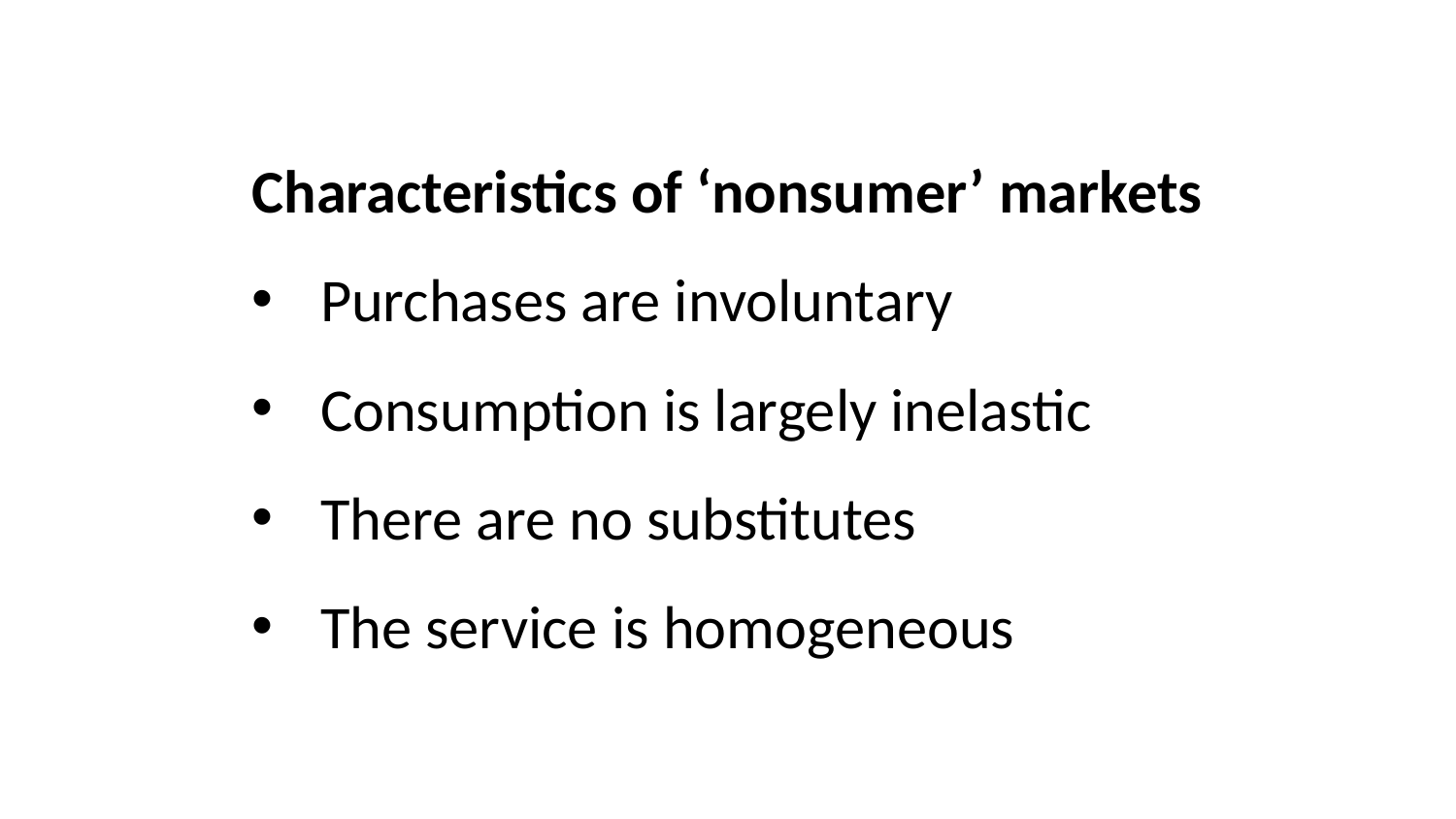

Characteristics of ‘nonsumer’ markets
Purchases are involuntary
Consumption is largely inelastic
There are no substitutes
The service is homogeneous